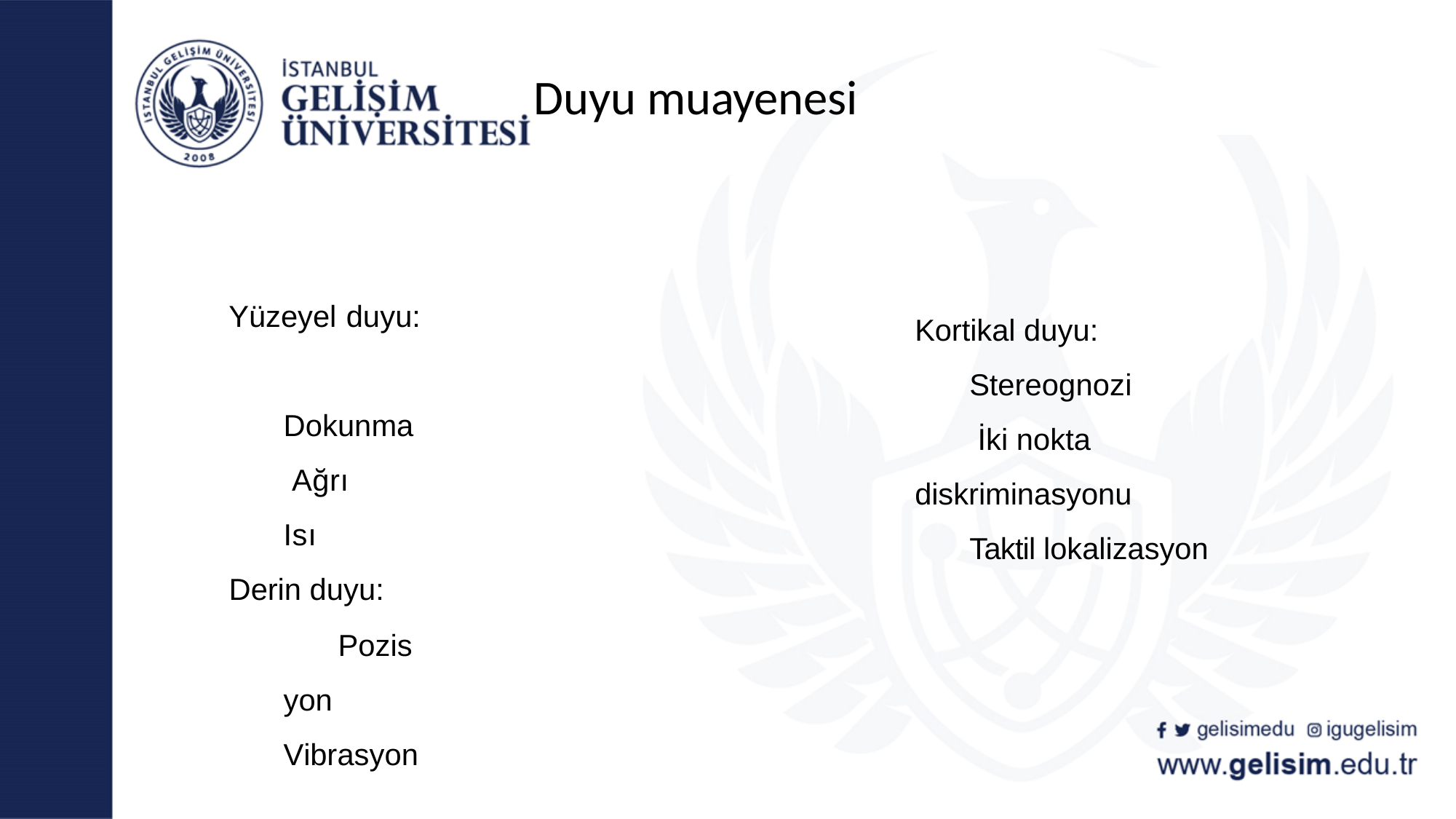

# Duyu muayenesi
Yüzeyel duyu:  Dokunma  Ağrı
Isı  Derin duyu:
Pozisyon  Vibrasyon
Kortikal duyu:  Stereognozi  İki nokta
diskriminasyonu  Taktil lokalizasyon
gelisimedu
igugelisim